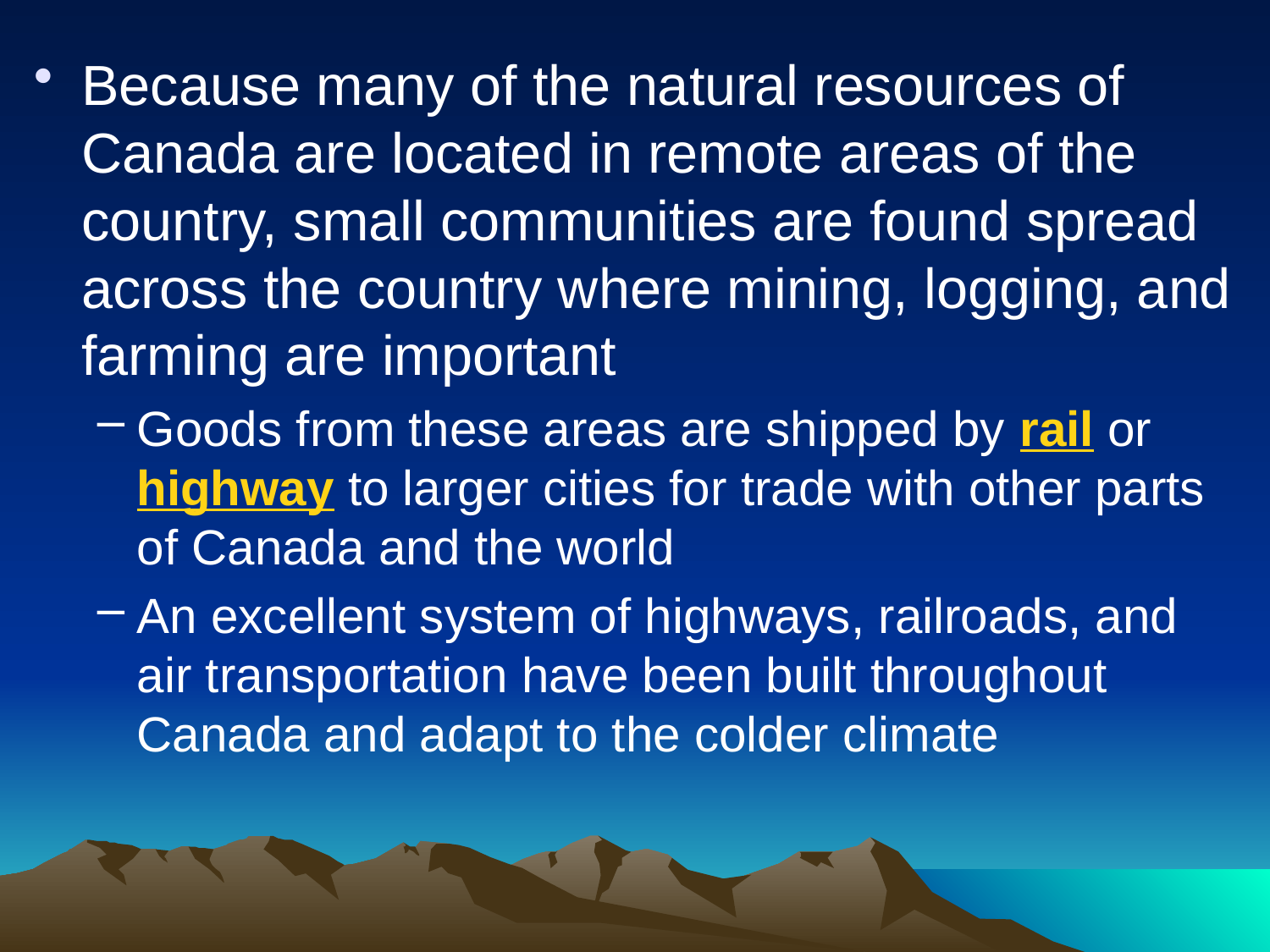

Because many of the natural resources of Canada are located in remote areas of the country, small communities are found spread across the country where mining, logging, and farming are important
Goods from these areas are shipped by rail or highway to larger cities for trade with other parts of Canada and the world
An excellent system of highways, railroads, and air transportation have been built throughout Canada and adapt to the colder climate